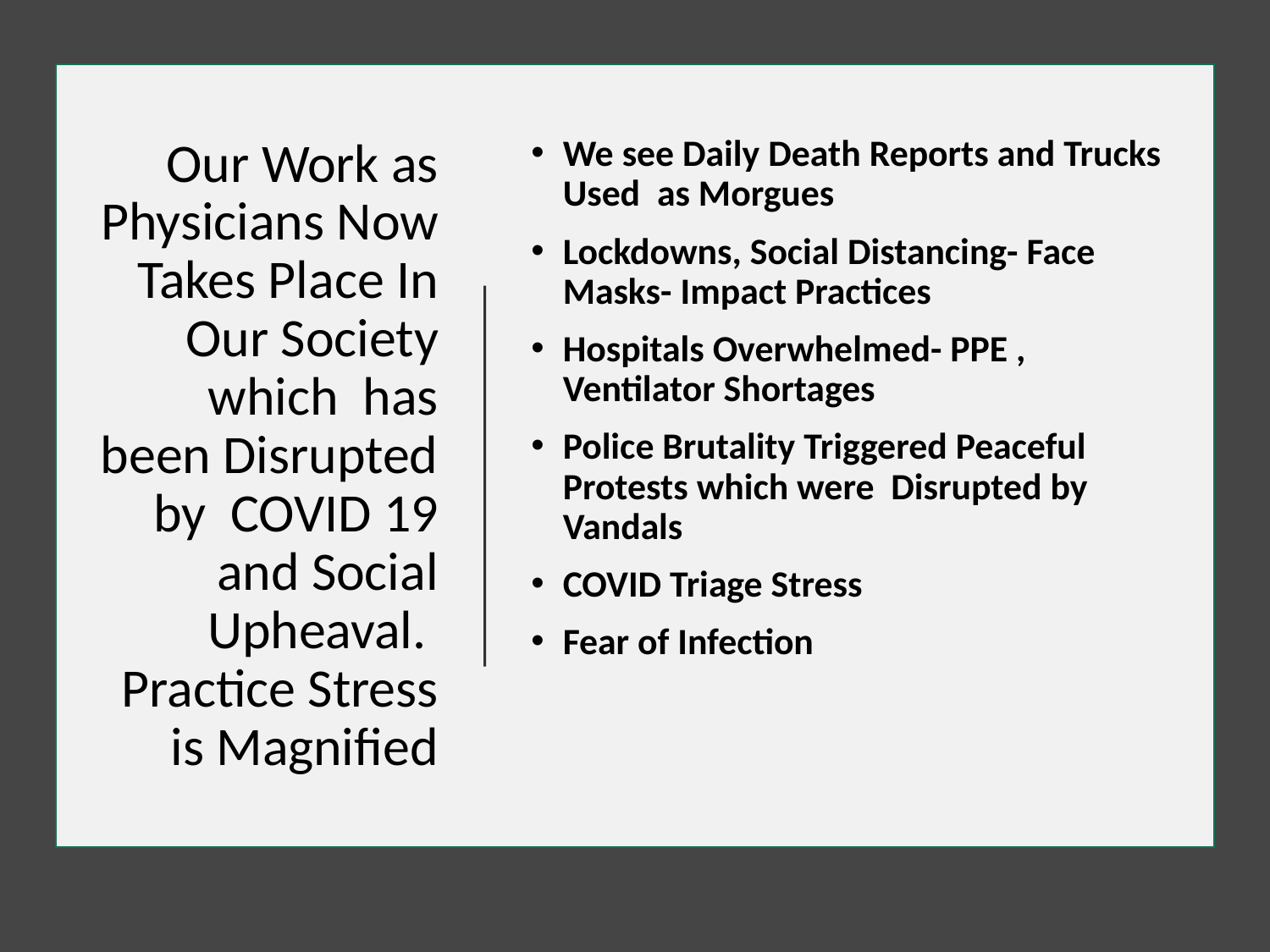

# Our Work as Physicians Now Takes Place In Our Society which  has been Disrupted by  COVID 19 and Social Upheaval.  Practice Stress is Magnified
We see Daily Death Reports and Trucks Used  as Morgues
Lockdowns, Social Distancing- Face Masks- Impact Practices
Hospitals Overwhelmed- PPE , Ventilator Shortages
Police Brutality Triggered Peaceful Protests which were  Disrupted by Vandals
COVID Triage Stress
Fear of Infection